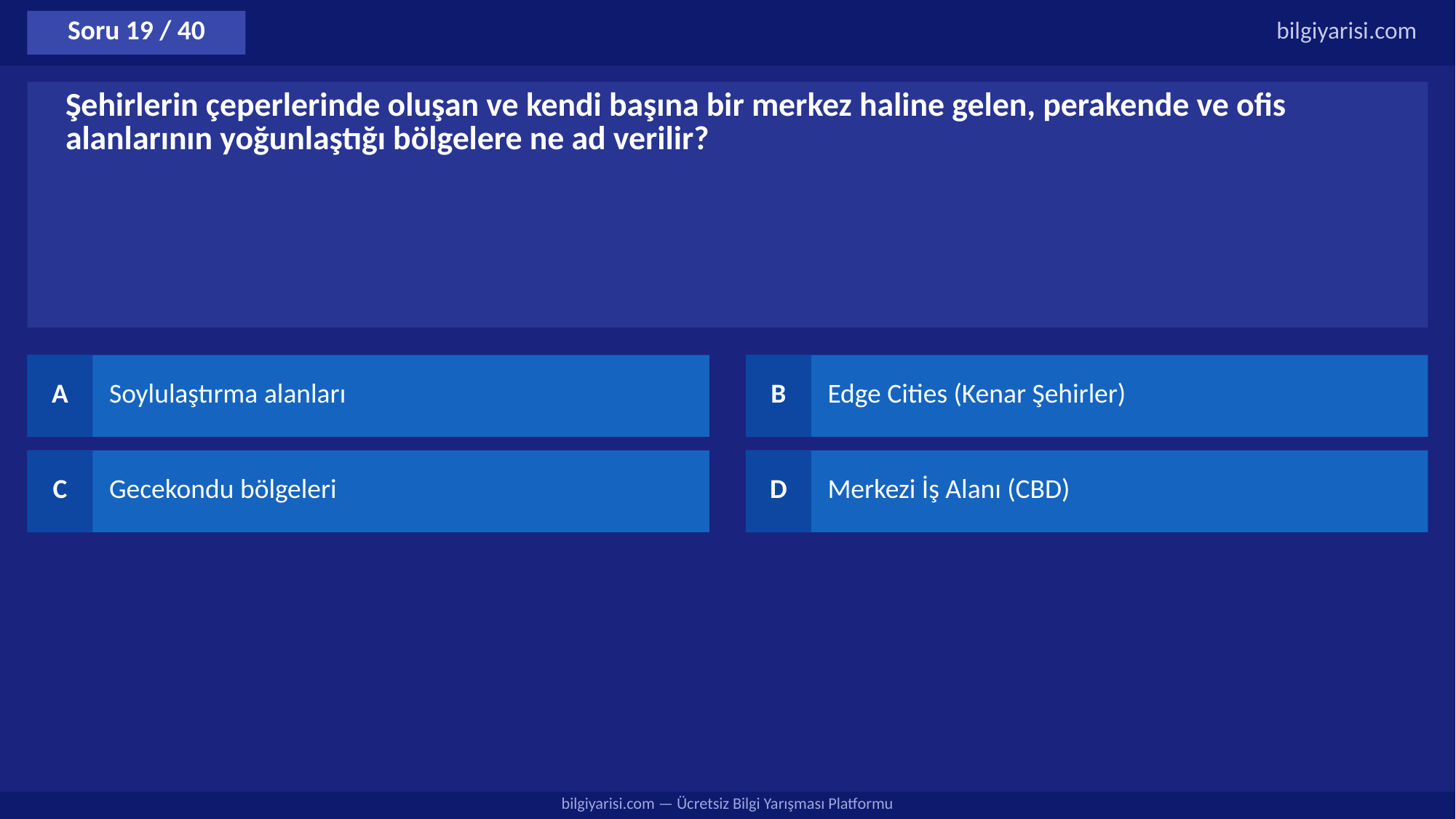

Soru 19 / 40
bilgiyarisi.com

Şehirlerin çeperlerinde oluşan ve kendi başına bir merkez haline gelen, perakende ve ofis alanlarının yoğunlaştığı bölgelere ne ad verilir?

A
Soylulaştırma alanları

B
Edge Cities (Kenar Şehirler)

C
Gecekondu bölgeleri

D
Merkezi İş Alanı (CBD)
bilgiyarisi.com — Ücretsiz Bilgi Yarışması Platformu